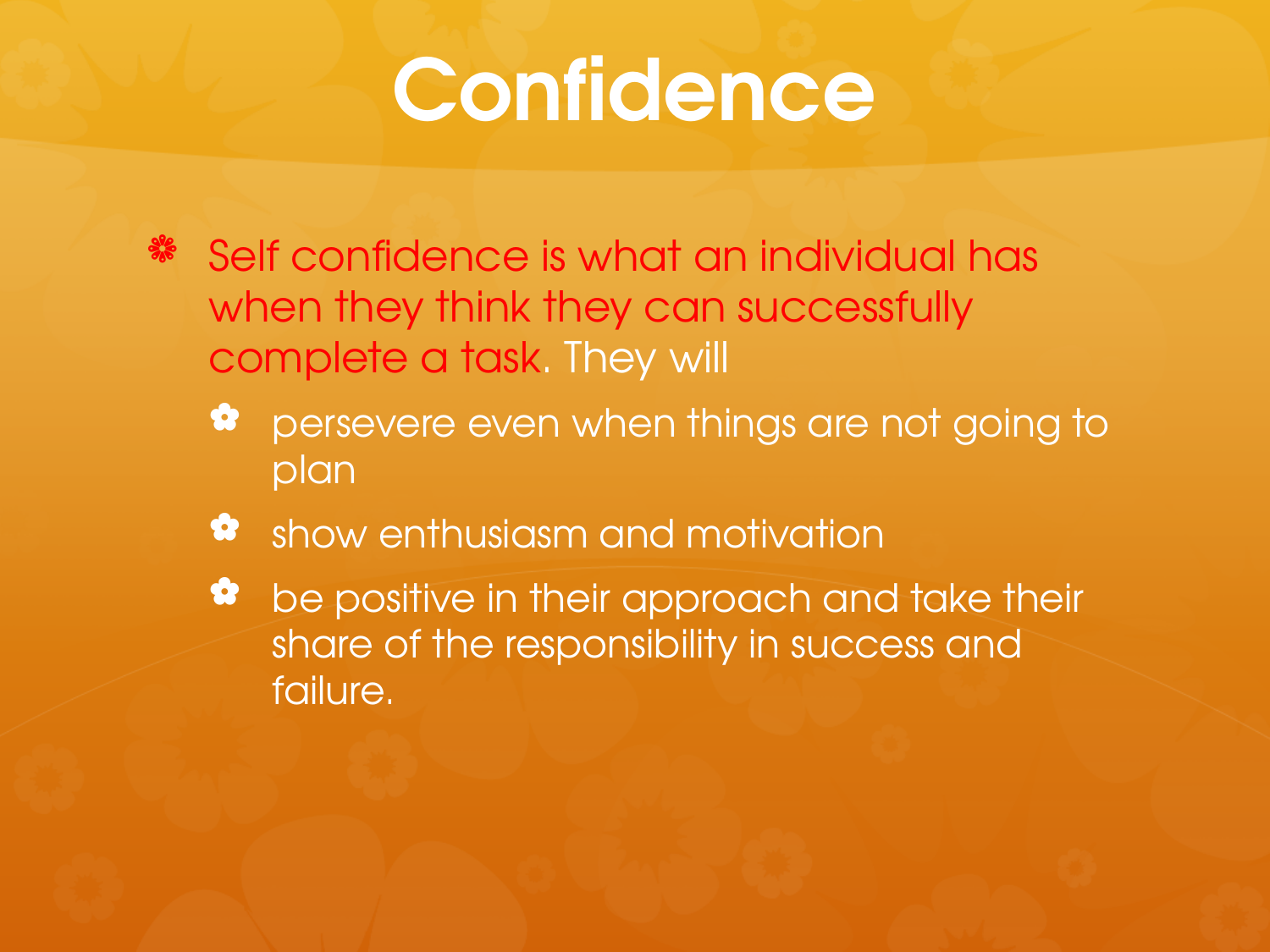

# Confidence
Self confidence is what an individual has when they think they can successfully complete a task. They will
persevere even when things are not going to plan
show enthusiasm and motivation
be positive in their approach and take their share of the responsibility in success and failure.